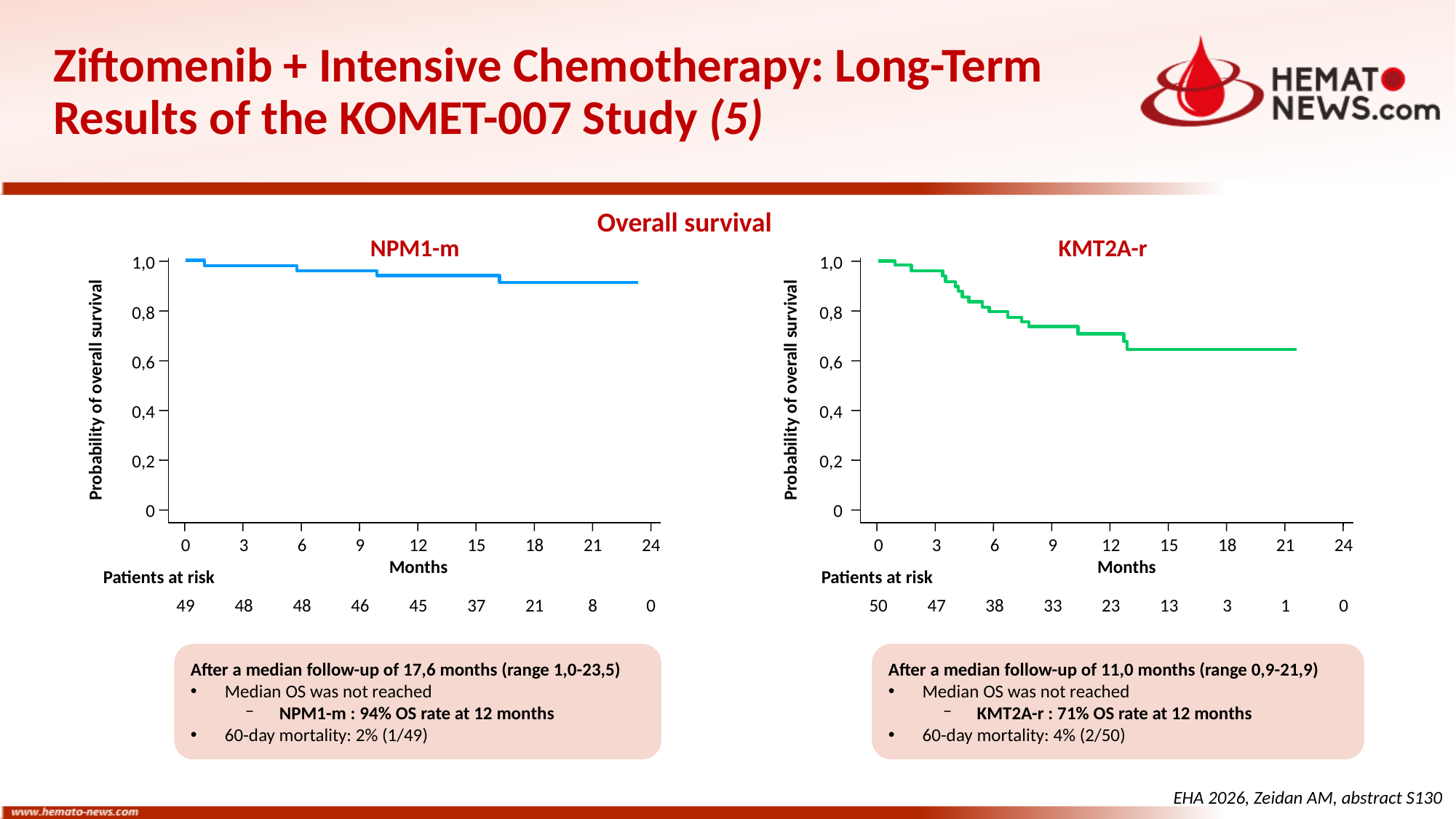

# Ziftomenib + Intensive Chemotherapy: Long-Term Results of the KOMET-007 Study (5)
Overall survival
NPM1-m
KMT2A-r
1,0
1,0

0,8
0,8
0,6
0,6
Probability of overall survival
Probability of overall survival
0,4
0,4
0,2
0,2
0
0
0
3
6
9
12
15
18
21
24
0
3
6
9
12
15
18
21
24
Months
Months
Patients at risk
Patients at risk
49
48
48
46
45
37
21
8
0
50
47
38
33
23
13
3
1
0
After a median follow-up of 17,6 months (range 1,0-23,5)
Median OS was not reached
NPM1-m : 94% OS rate at 12 months
60-day mortality: 2% (1/49)
After a median follow-up of 11,0 months (range 0,9-21,9)
Median OS was not reached
KMT2A-r : 71% OS rate at 12 months
60-day mortality: 4% (2/50)
EHA 2026, Zeidan AM, abstract S130